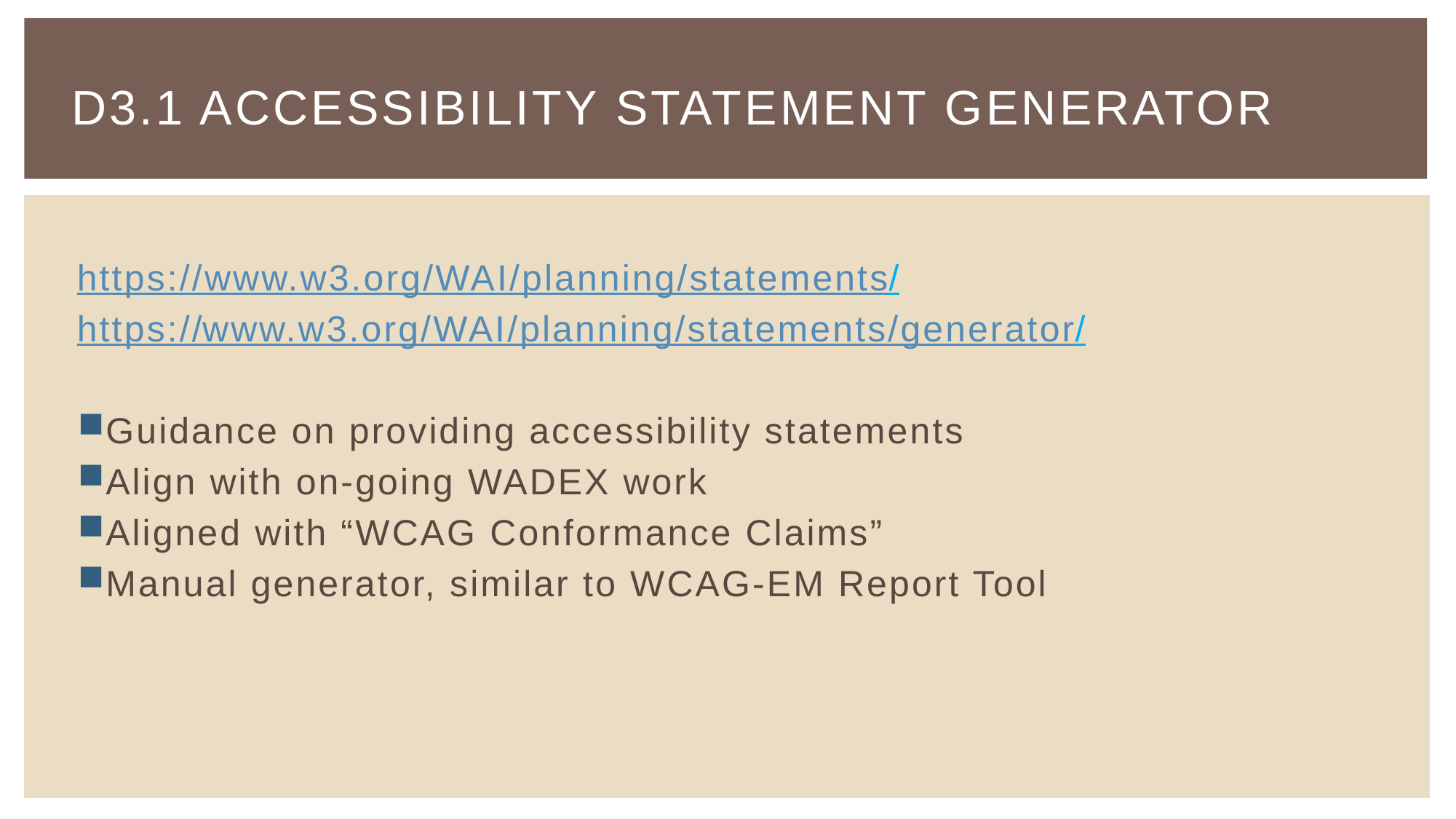

# D3.1 Accessibility Statement Generator
https://www.w3.org/WAI/planning/statements/
https://www.w3.org/WAI/planning/statements/generator/

Guidance on providing accessibility statements
Align with on-going WADEX work
Aligned with “WCAG Conformance Claims”
Manual generator, similar to WCAG-EM Report Tool